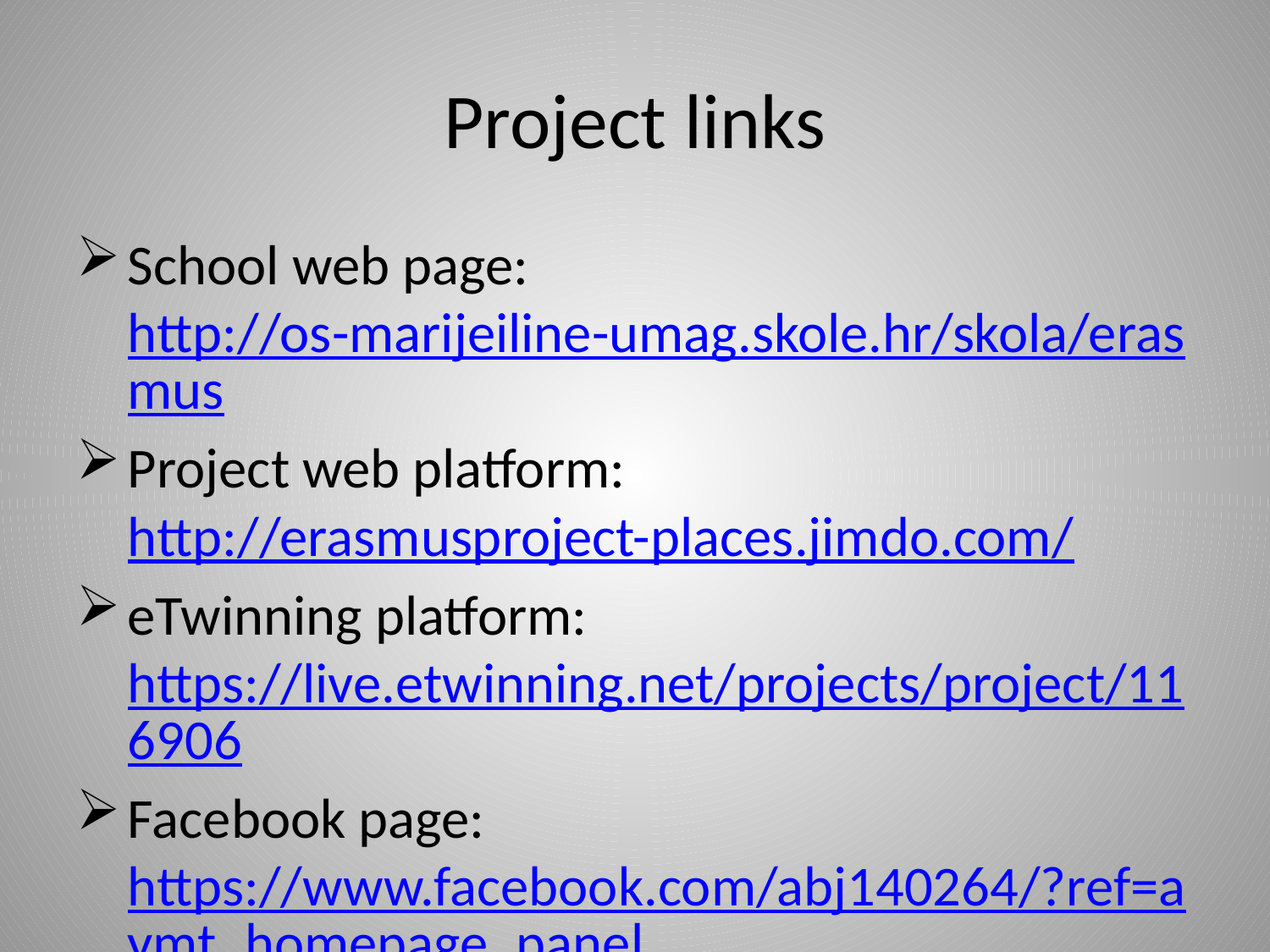

# Project links
School web page: http://os-marijeiline-umag.skole.hr/skola/erasmus
Project web platform: http://erasmusproject-places.jimdo.com/
eTwinning platform: https://live.etwinning.net/projects/project/116906
Facebook page: https://www.facebook.com/abj140264/?ref=aymt_homepage_panel